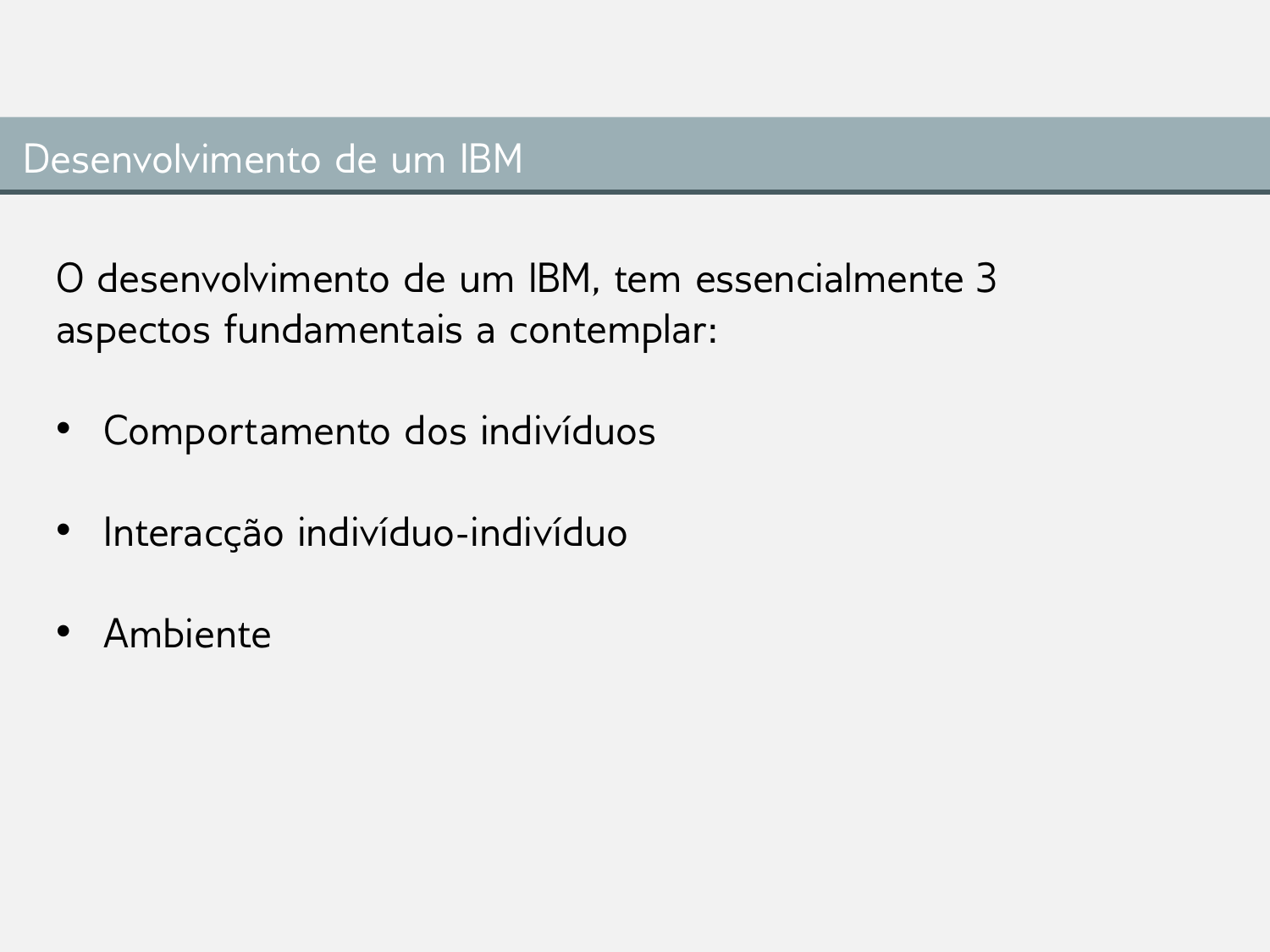

Desenvolvimento de um IBM
O desenvolvimento de um IBM, tem essencialmente 3 aspectos fundamentais a contemplar:

Comportamento dos indivíduos

Interacção indivíduo-indivíduo

Ambiente